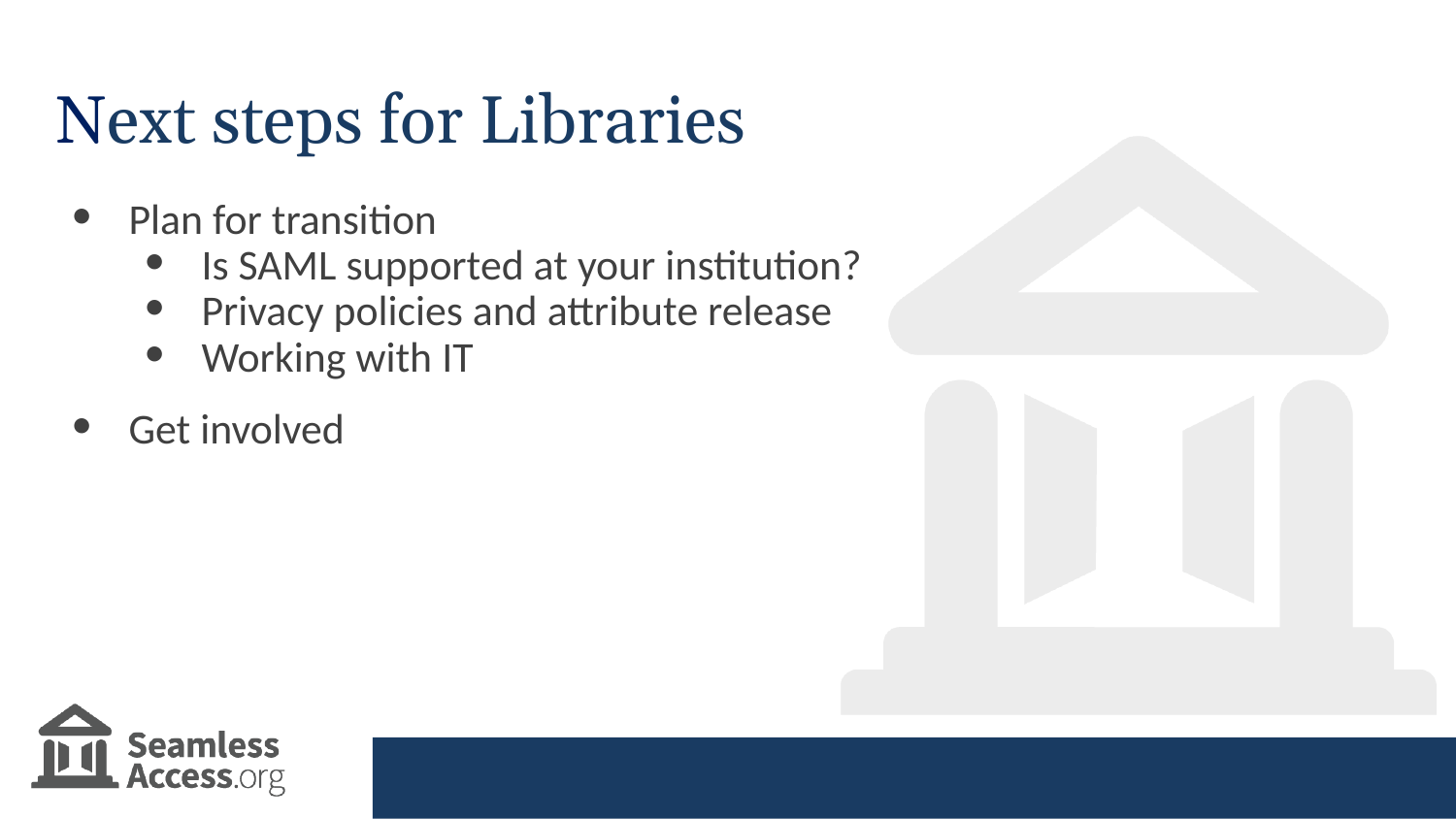

# Next steps for Libraries
Plan for transition
Is SAML supported at your institution?
Privacy policies and attribute release
Working with IT
Get involved